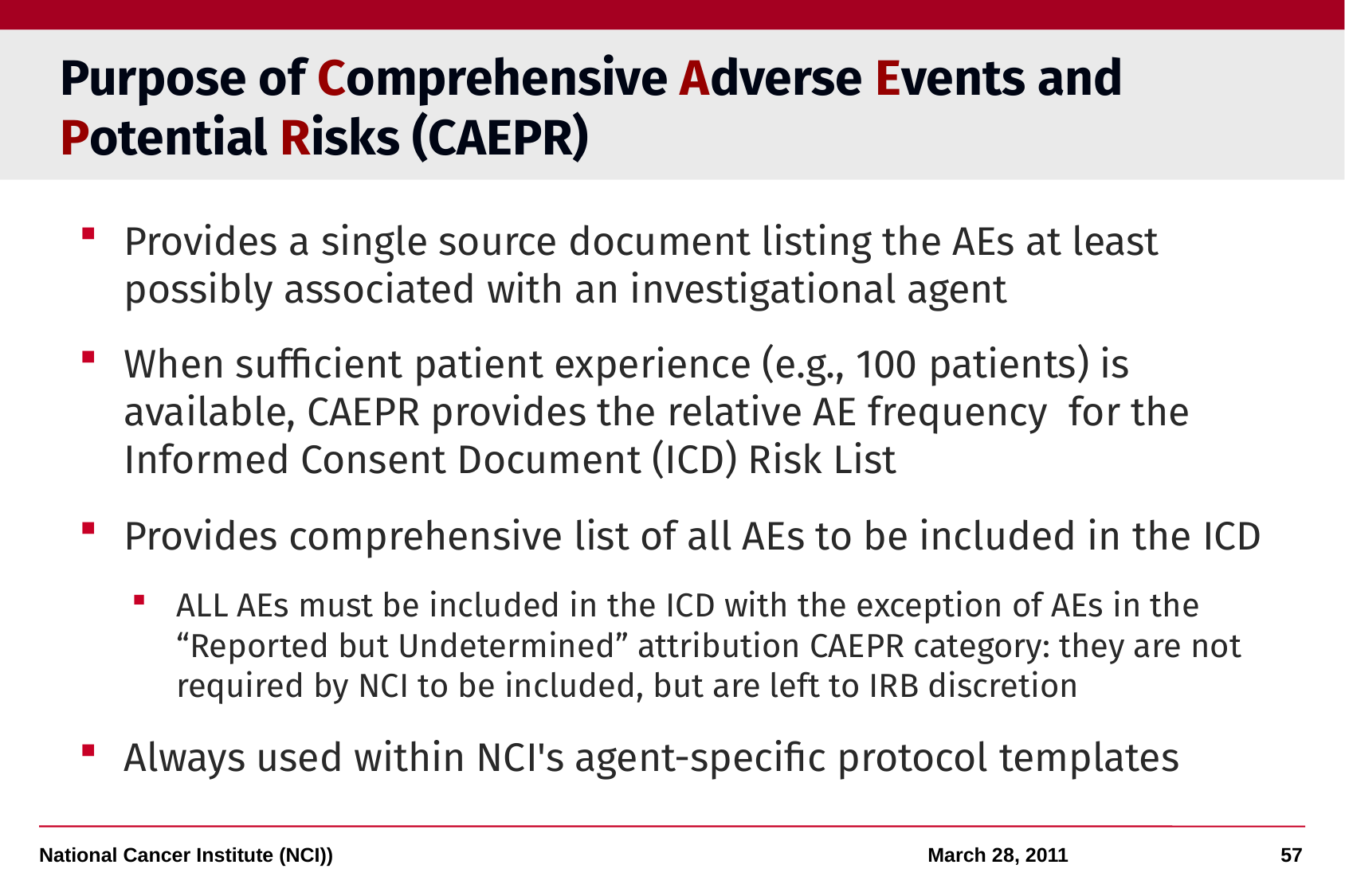

# Purpose of Comprehensive Adverse Events and Potential Risks (CAEPR)
Provides a single source document listing the AEs at least possibly associated with an investigational agent
When sufficient patient experience (e.g., 100 patients) is available, CAEPR provides the relative AE frequency  for the Informed Consent Document (ICD) Risk List
Provides comprehensive list of all AEs to be included in the ICD
ALL AEs must be included in the ICD with the exception of AEs in the “Reported but Undetermined” attribution CAEPR category: they are not required by NCI to be included, but are left to IRB discretion
Always used within NCI's agent-specific protocol templates